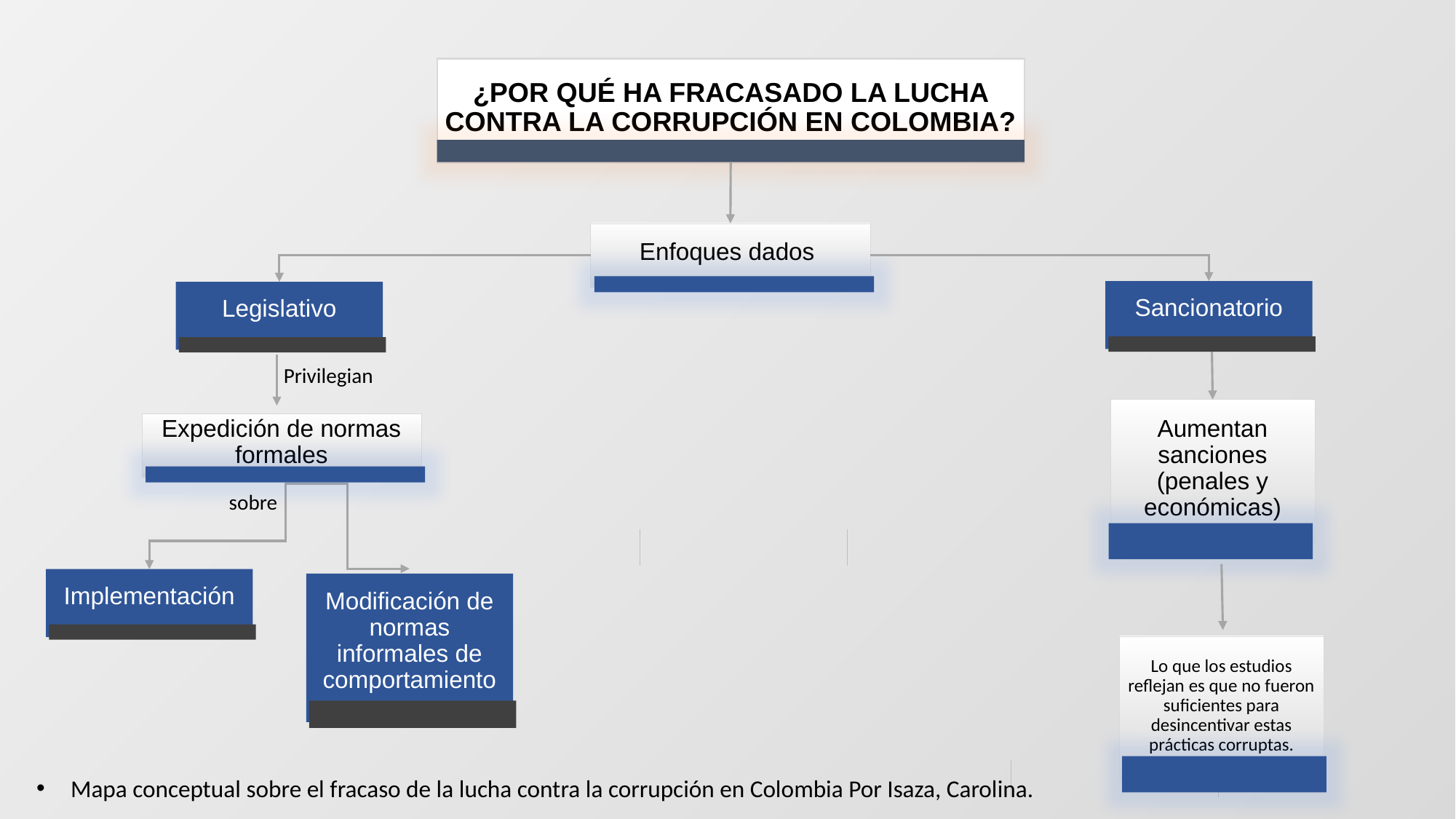

¿POR QUÉ HA FRACASADO LA LUCHA CONTRA LA CORRUPCIÓN EN COLOMBIA?

Enfoques dados

Sancionatorio

Legislativo

Privilegian
Aumentan sanciones (penales y económicas)

Expedición de normas formales

sobre
Implementación

Modificación de normas informales de comportamiento

Lo que los estudios reflejan es que no fueron suficientes para desincentivar estas prácticas corruptas.

Mapa conceptual sobre el fracaso de la lucha contra la corrupción en Colombia Por Isaza, Carolina.